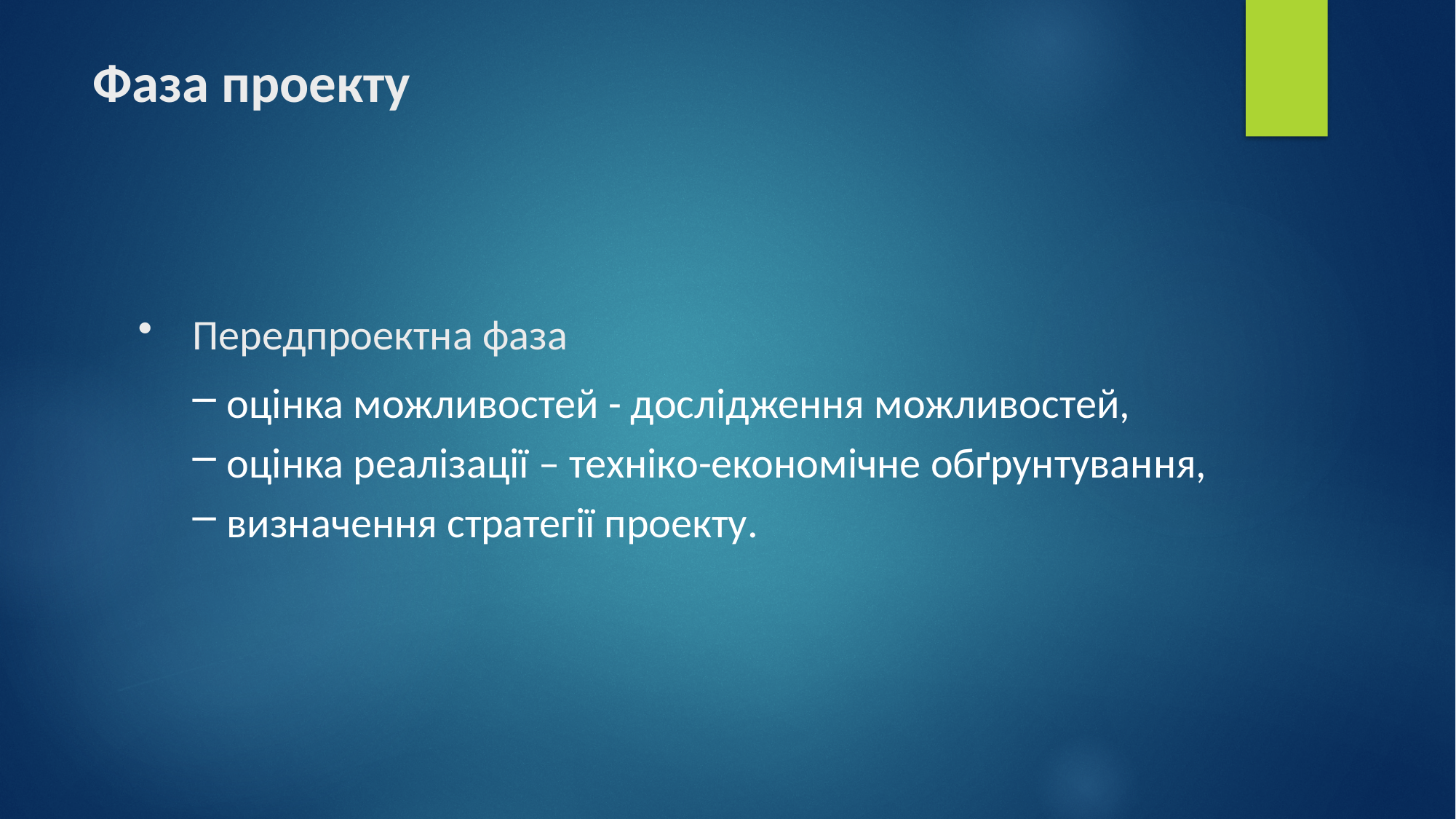

# Фаза проекту
Передпроектна фаза
оцінка можливостей - дослідження можливостей,
оцінка реалізації – техніко-економічне обґрунтування,
визначення стратегії проекту.